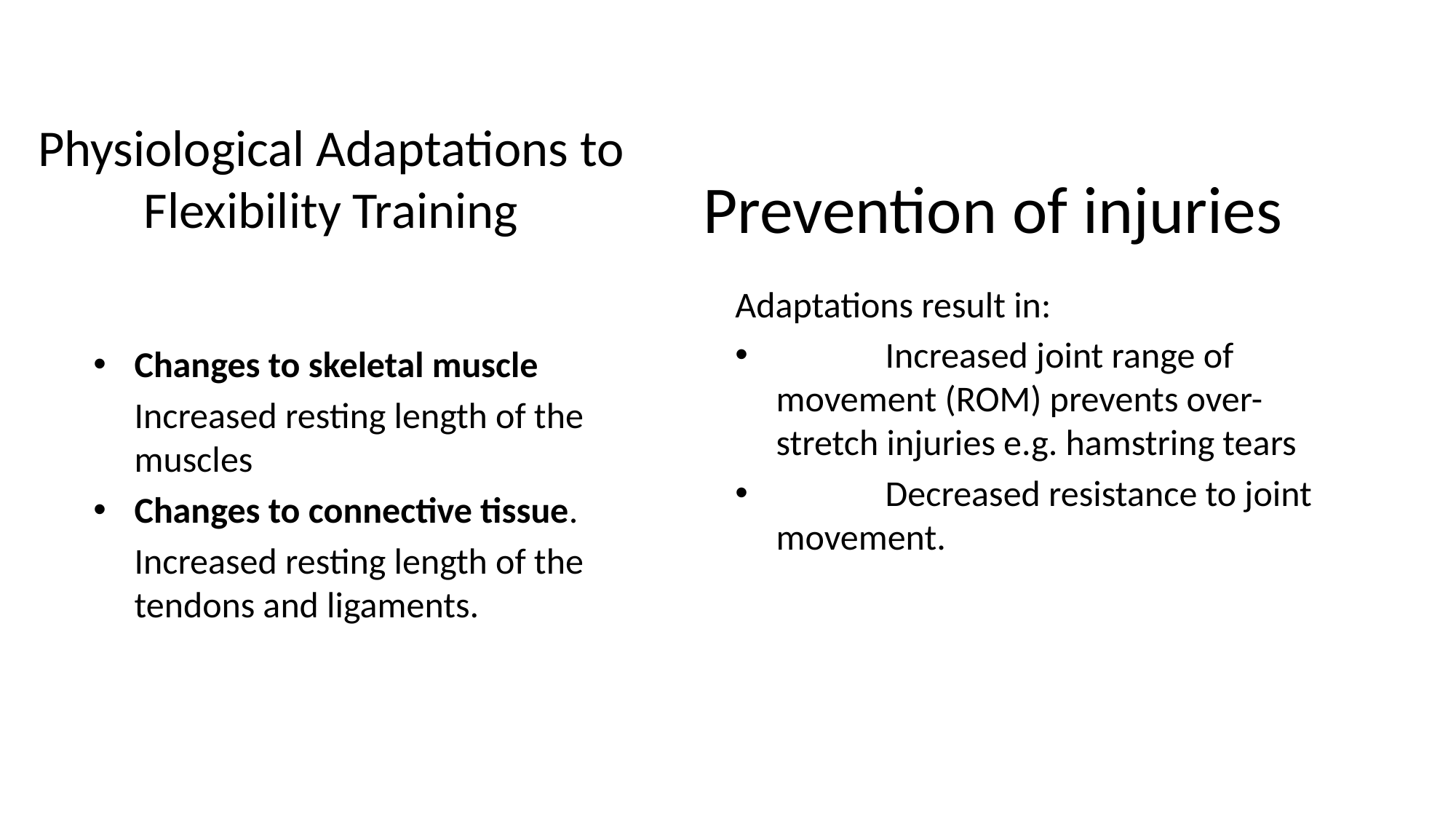

# Physiological Adaptations to Flexibility Training
Prevention of injuries
Adaptations result in:
	Increased joint range of movement (ROM) prevents over-stretch injuries e.g. hamstring tears
	Decreased resistance to joint movement.

Changes to skeletal muscle
	Increased resting length of the muscles
Changes to connective tissue.
	Increased resting length of the tendons and ligaments.